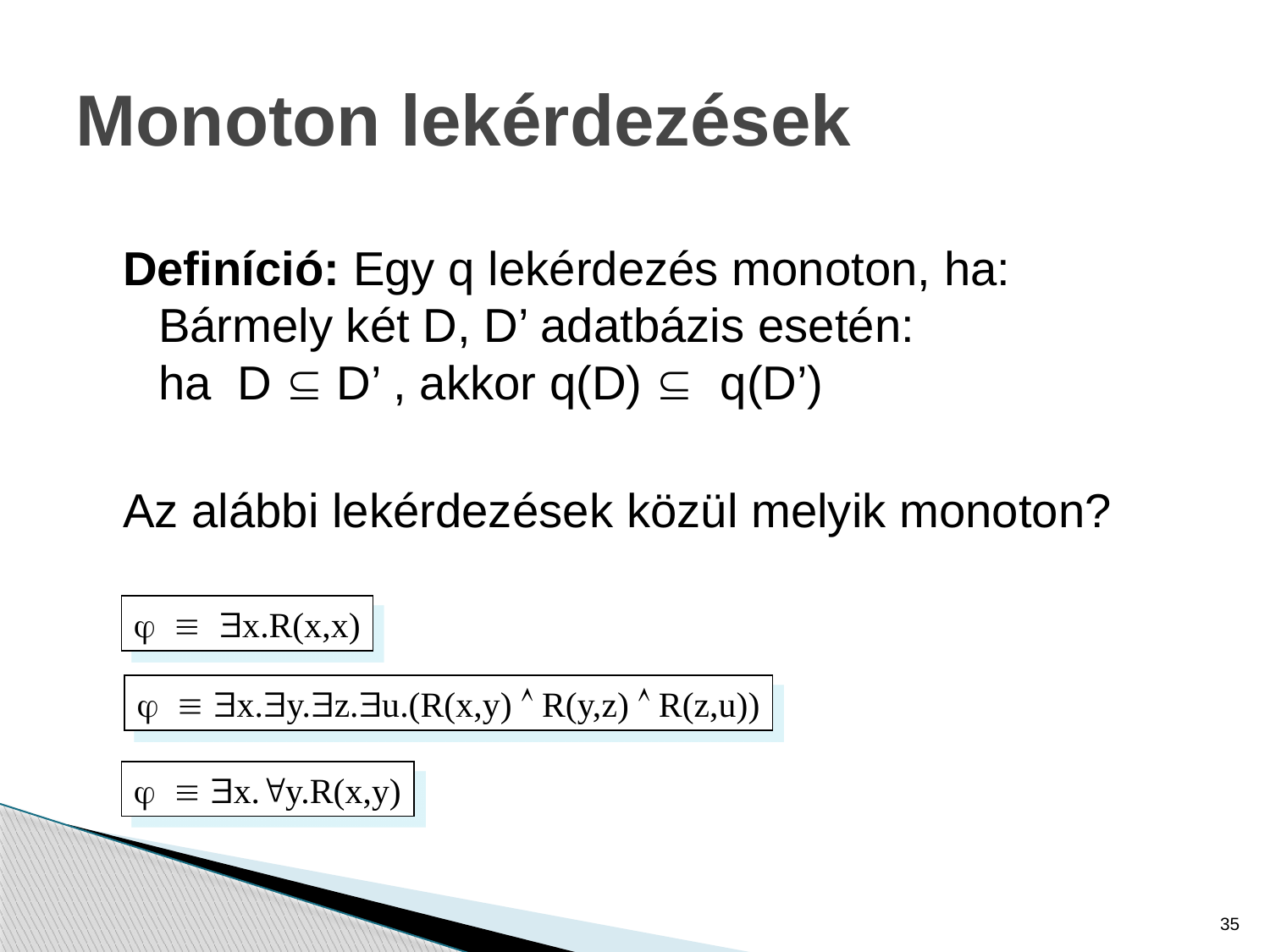

# Monoton lekérdezések
Definíció: Egy q lekérdezés monoton, ha:
Bármely két D, D’ adatbázis esetén:
ha  D ⊆ D’ , akkor q(D) ⊆  q(D’)

Az alábbi lekérdezések közül melyik monoton?
ϕ  ≡  ∃x.R(x,x)
ϕ  ≡ ∃x.∃y.∃z.∃u.(R(x,y) ∧ R(y,z) ∧ R(z,u))
ϕ  ≡ ∃x.∀y.R(x,y)
35